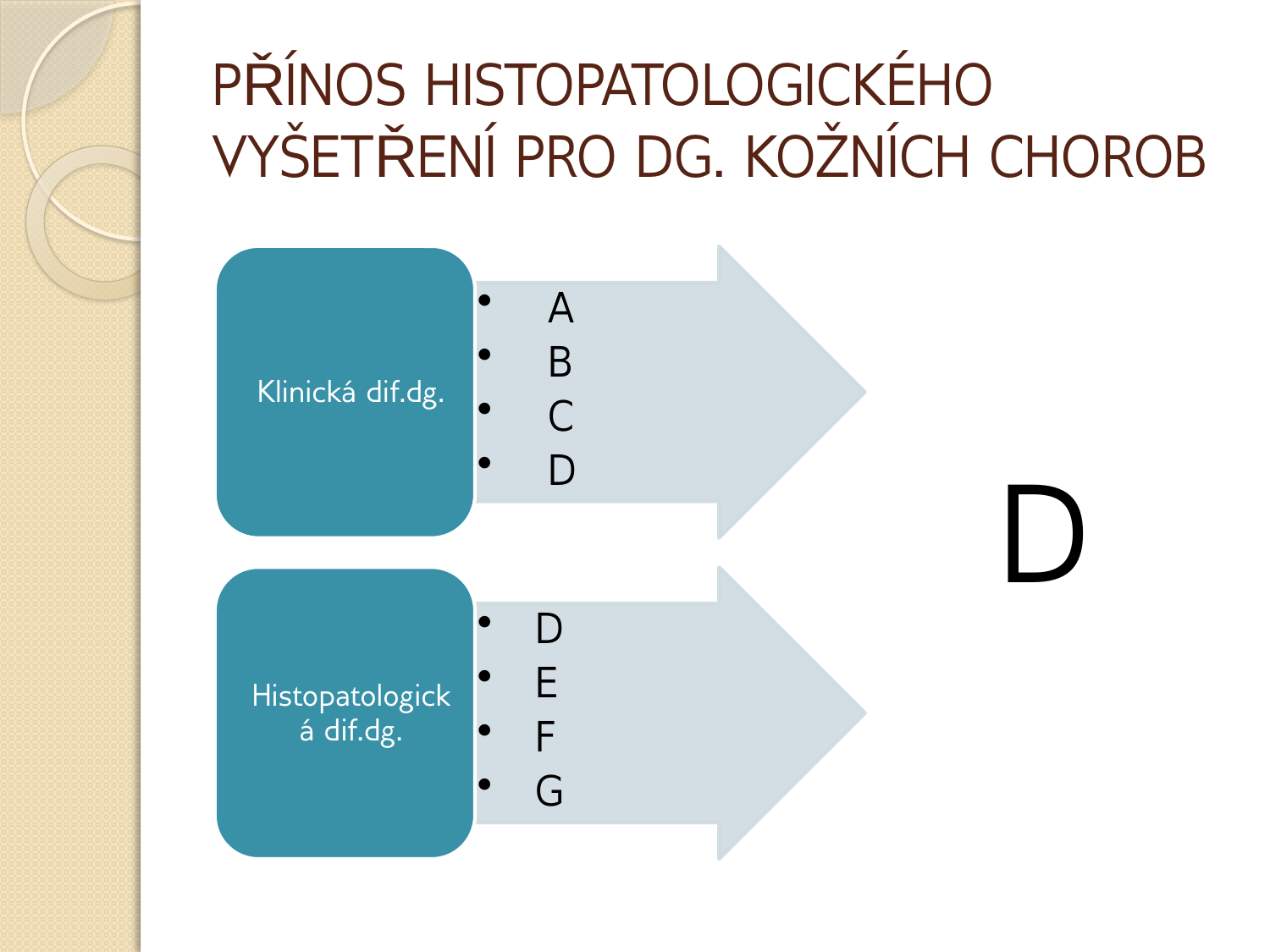

# PŘÍNOS HISTOPATOLOGICKÉHO VYŠETŘENÍ PRO DG. KOŽNÍCH CHOROB
   A
   B
   C
   D
Klinická dif.dg.
  D
  E
  F
  G
Histopatologická dif.dg.

D